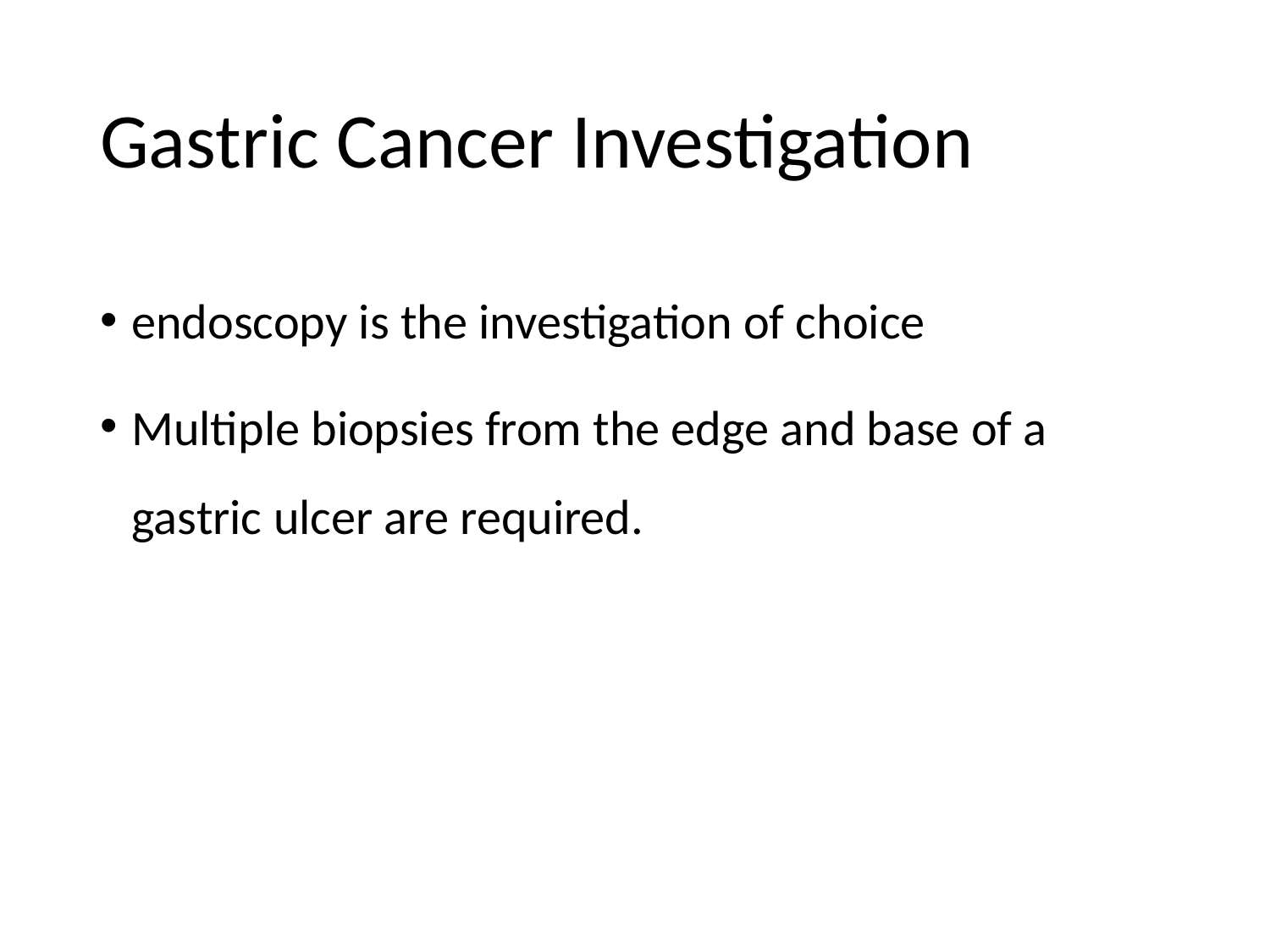

# Gastric Cancer Investigation
endoscopy is the investigation of choice
Multiple biopsies from the edge and base of a gastric ulcer are required.